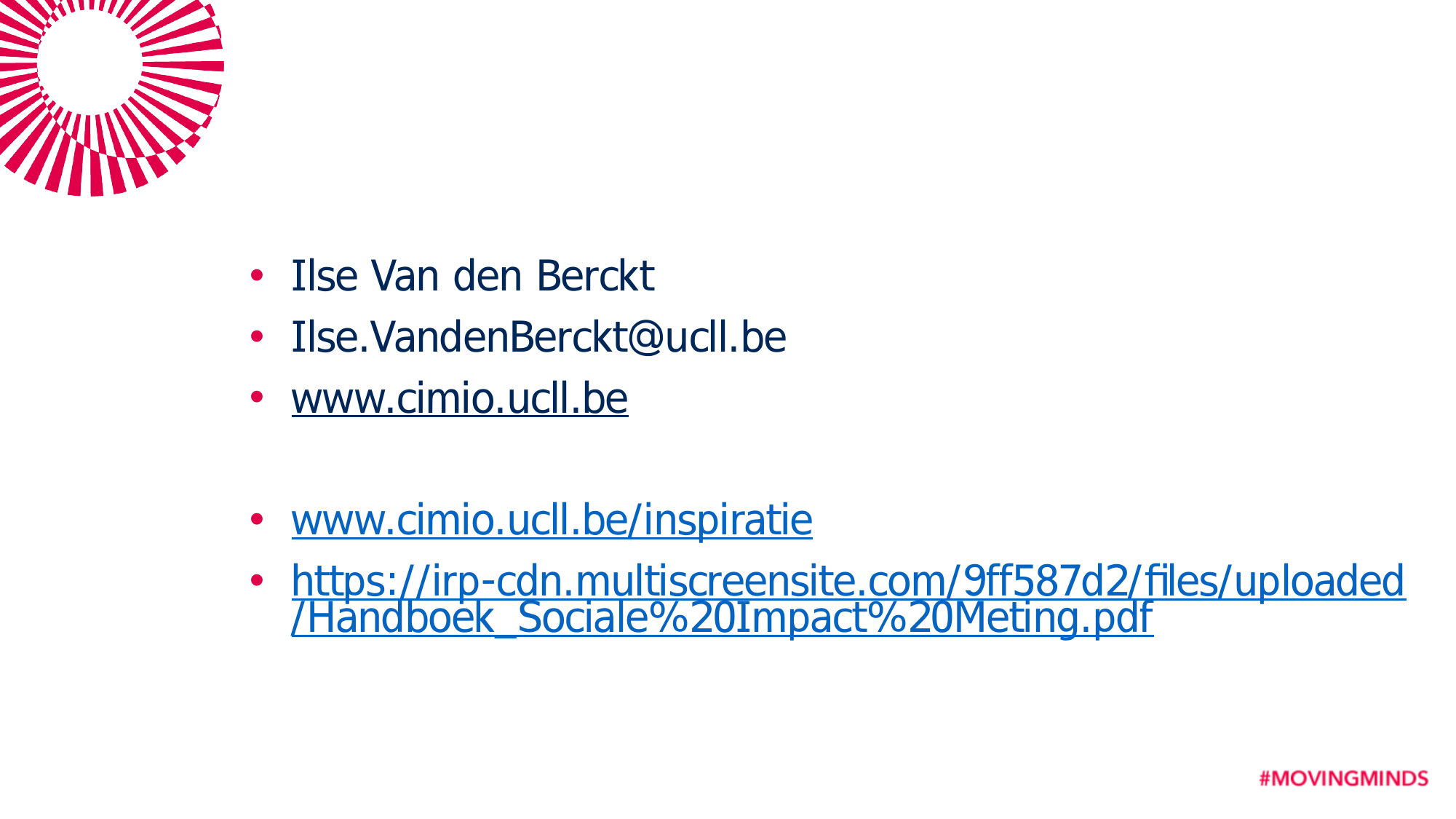

#

Ilse Van den Berckt
Ilse.VandenBerckt@ucll.be
www.cimio.ucll.be

www.cimio.ucll.be/inspiratie
https://irp-cdn.multiscreensite.com/9ff587d2/files/uploaded/Handboek_Sociale%20Impact%20Meting.pdf